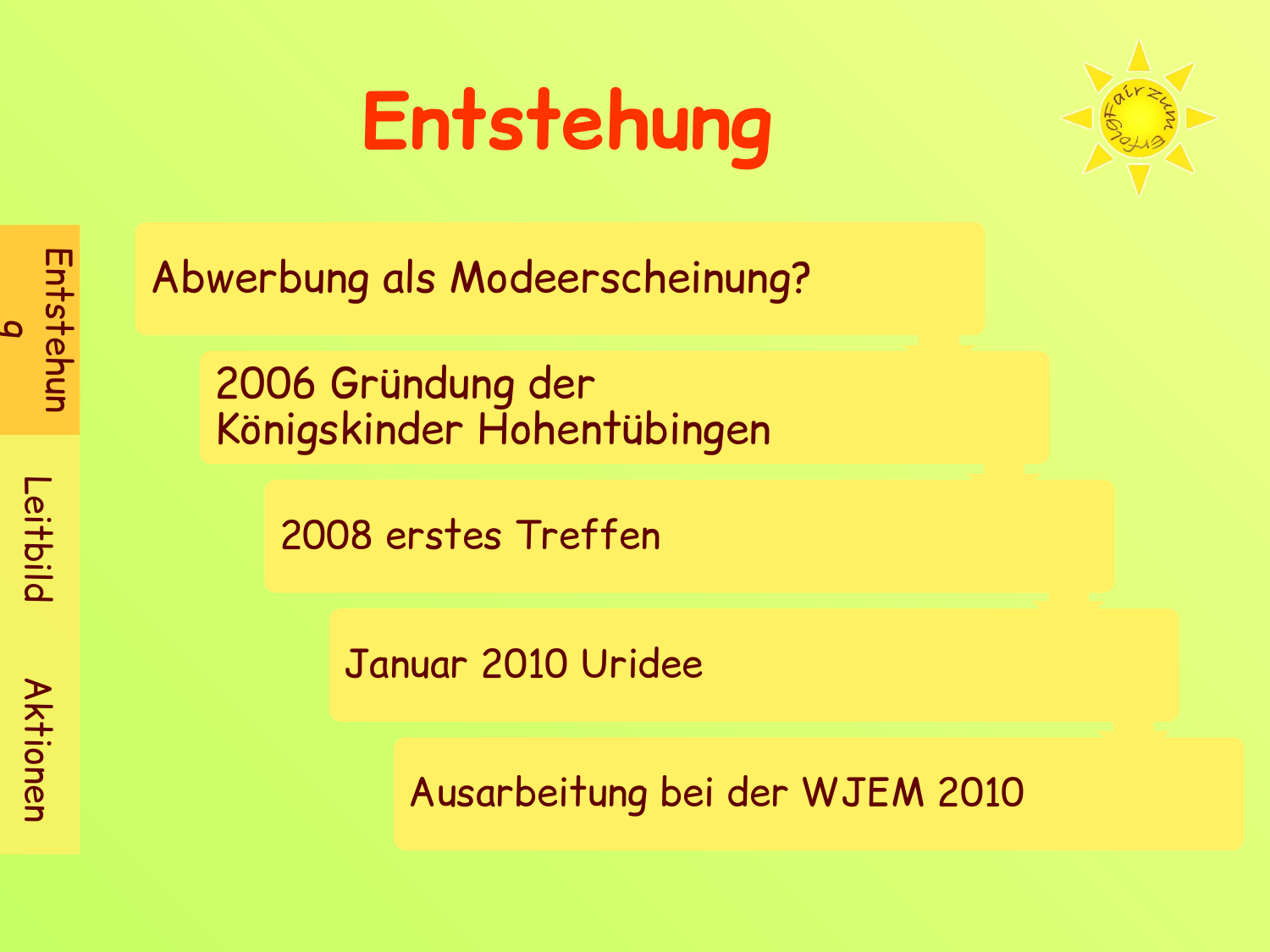

# Entstehung
Abwerbung als Modeerscheinung?
Entstehung

2006 Gründung der
Königskinder Hohentübingen

2008 erstes Treffen

Januar 2010 Uridee

Ausarbeitung bei der WJEM 2010